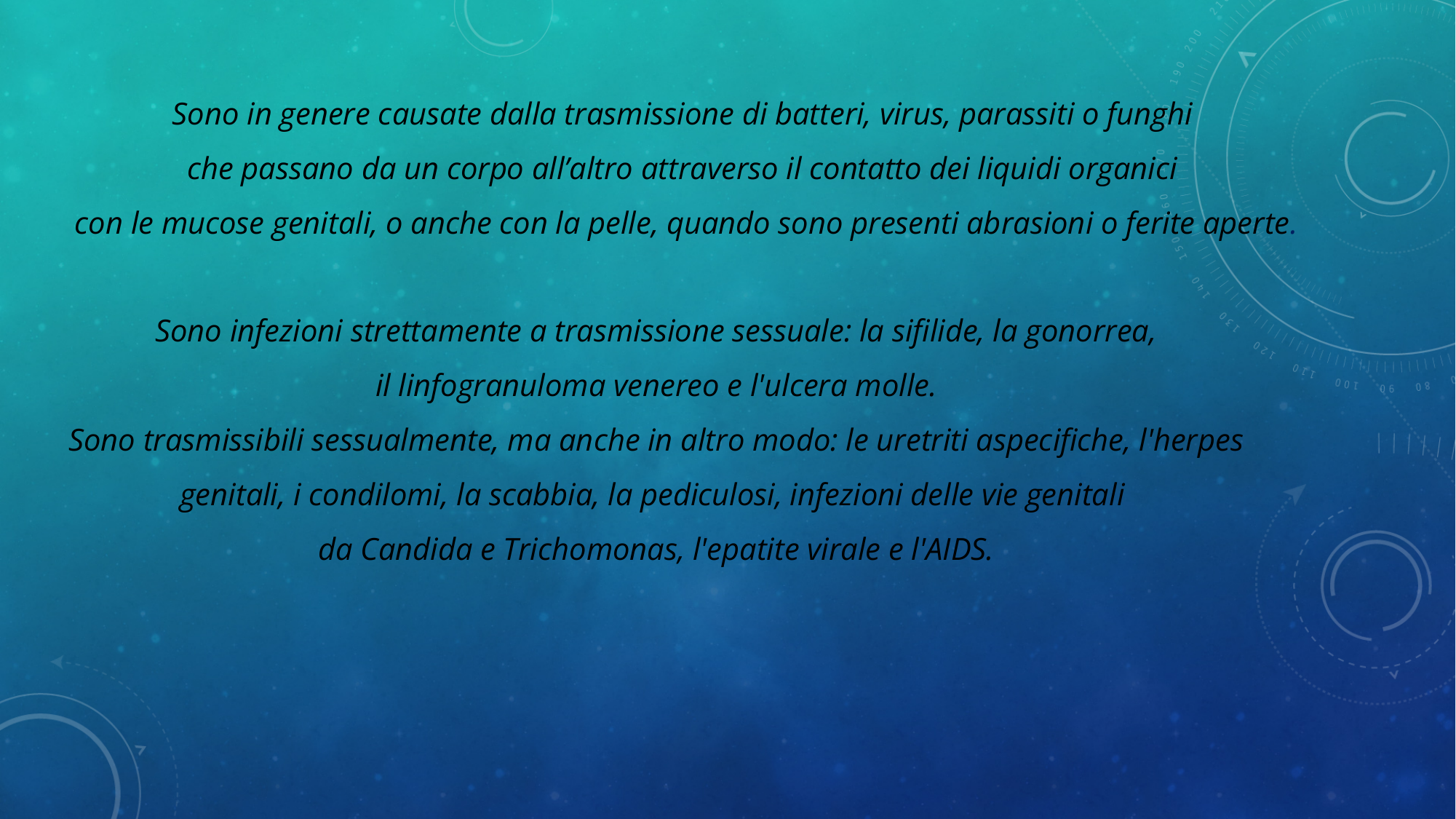

Sono in genere causate dalla trasmissione di batteri, virus, parassiti o funghi
che passano da un corpo all’altro attraverso il contatto dei liquidi organici
con le mucose genitali, o anche con la pelle, quando sono presenti abrasioni o ferite aperte.
Sono infezioni strettamente a trasmissione sessuale: la sifilide, la gonorrea,
 il linfogranuloma venereo e l'ulcera molle.
Sono trasmissibili sessualmente, ma anche in altro modo: le uretriti aspecifiche, l'herpes genitali, i condilomi, la scabbia, la pediculosi, infezioni delle vie genitali
da Candida e Trichomonas, l'epatite virale e l'AIDS.